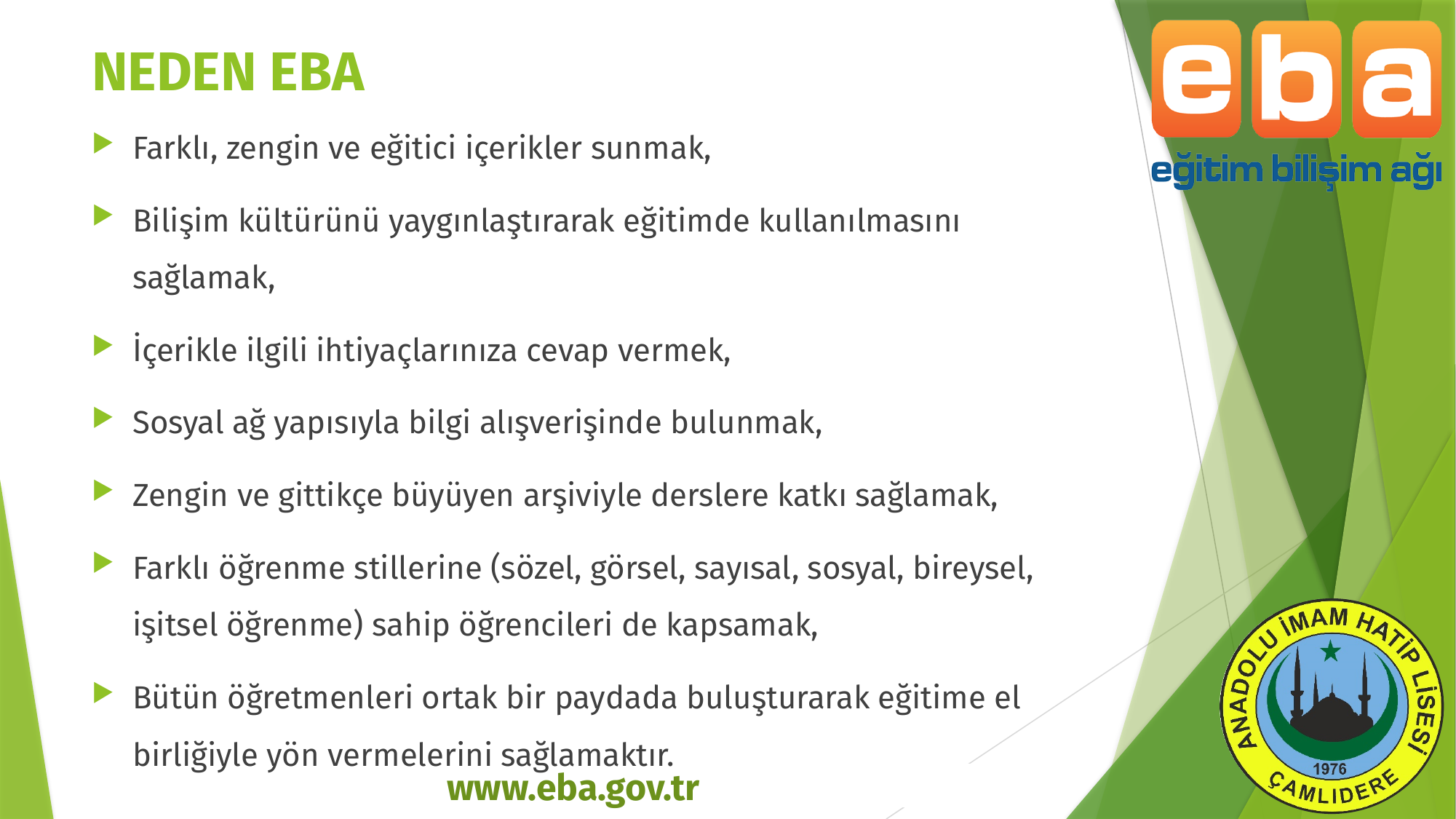

# NEDEN EBA
Farklı, zengin ve eğitici içerikler sunmak,
Bilişim kültürünü yaygınlaştırarak eğitimde kullanılmasını sağlamak,
İçerikle ilgili ihtiyaçlarınıza cevap vermek,
Sosyal ağ yapısıyla bilgi alışverişinde bulunmak,
Zengin ve gittikçe büyüyen arşiviyle derslere katkı sağlamak,
Farklı öğrenme stillerine (sözel, görsel, sayısal, sosyal, bireysel, işitsel öğrenme) sahip öğrencileri de kapsamak,
Bütün öğretmenleri ortak bir paydada buluşturarak eğitime el birliğiyle yön vermelerini sağlamaktır.
www.eba.gov.tr